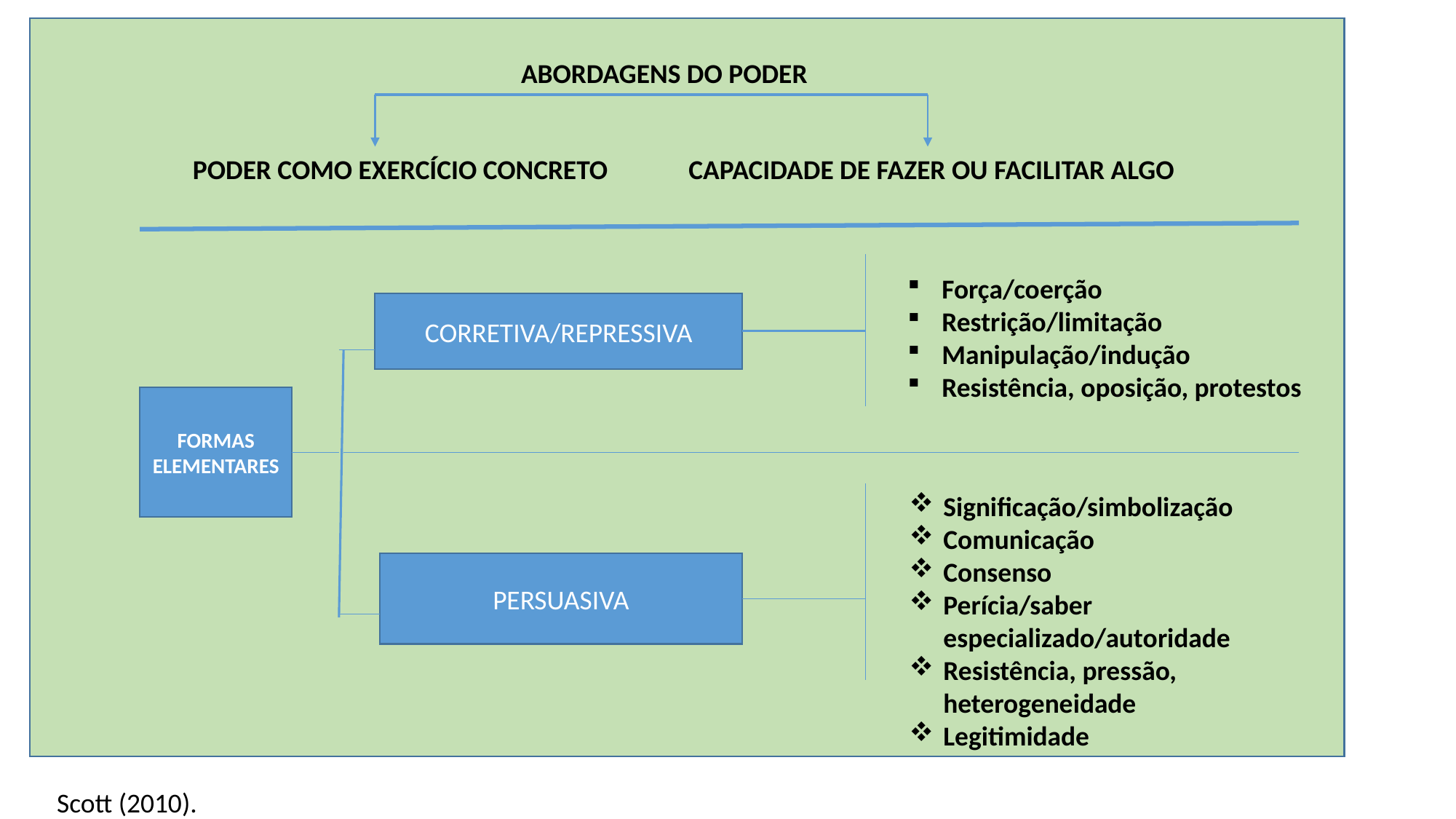

ABORDAGENS DO PODER
PODER COMO EXERCÍCIO CONCRETO
CAPACIDADE DE FAZER OU FACILITAR ALGO
Força/coerção
Restrição/limitação
Manipulação/indução
Resistência, oposição, protestos

CORRETIVA/REPRESSIVA
FORMAS ELEMENTARES
Significação/simbolização
Comunicação
Consenso
Perícia/saber especializado/autoridade
Resistência, pressão, heterogeneidade
Legitimidade
PERSUASIVA
Scott (2010).